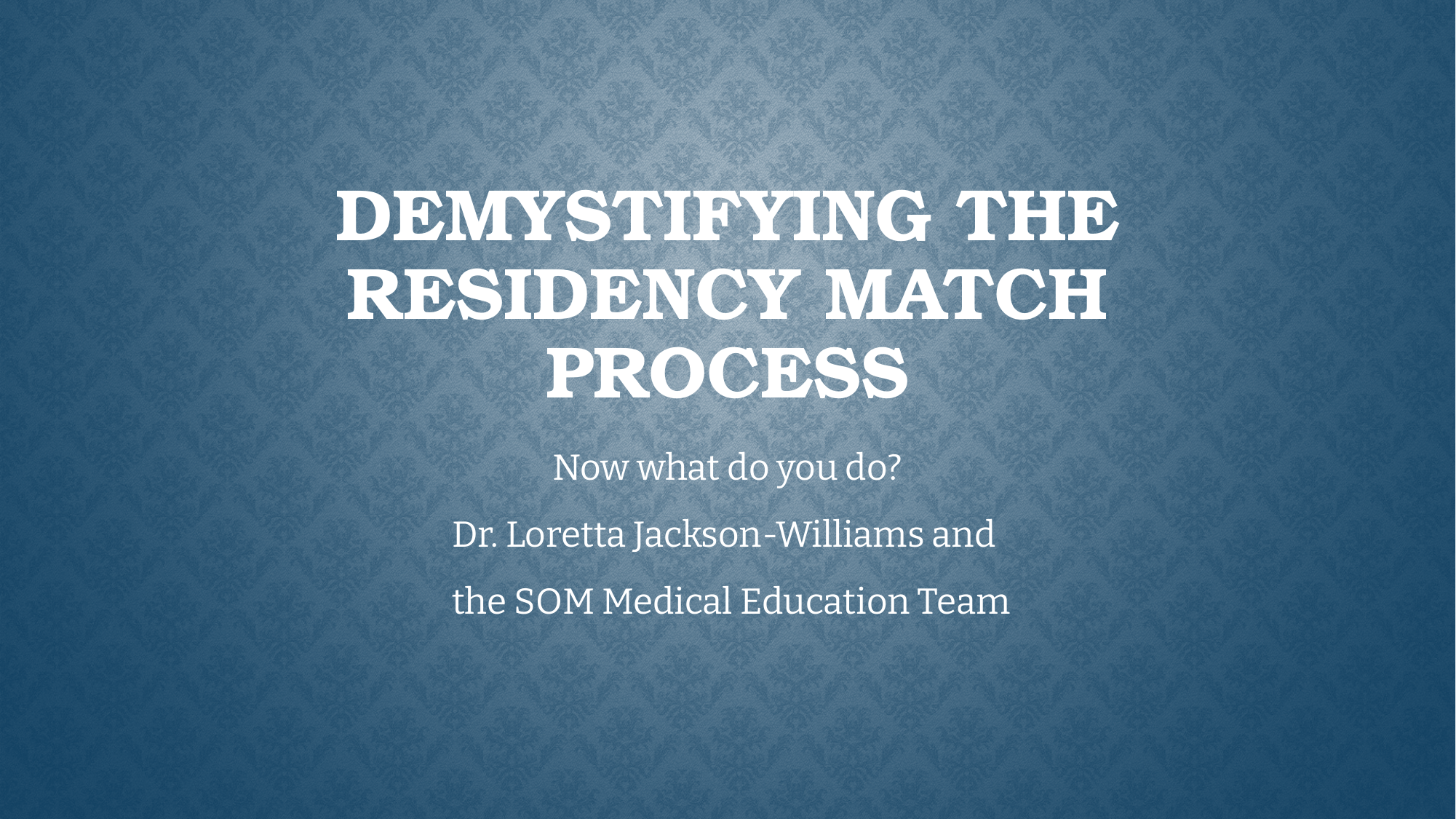

# Demystifying the Residency Match process
Now what do you do?
Dr. Loretta Jackson-Williams and
 the SOM Medical Education Team